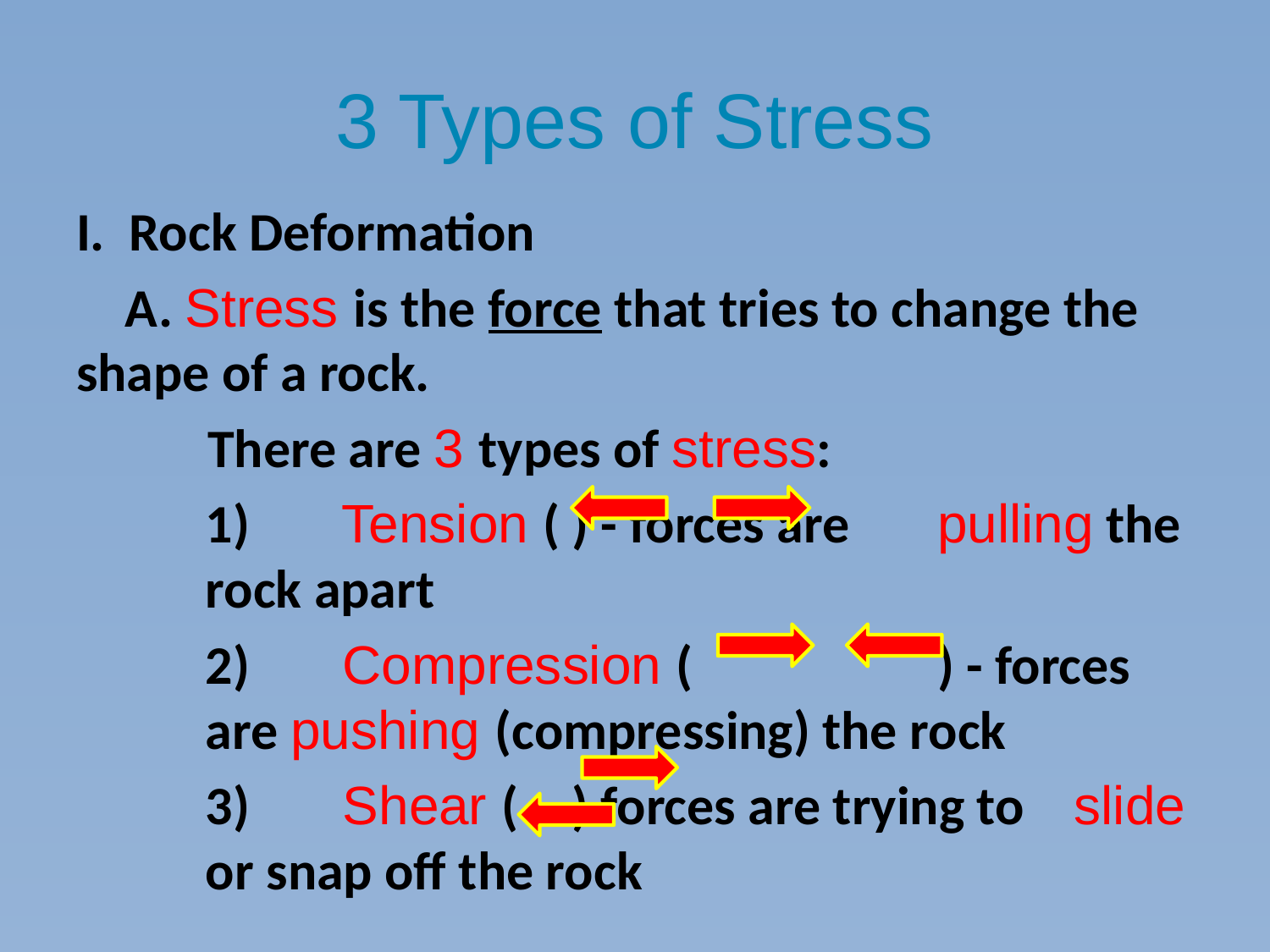

# 3 Types of Stress
I.  Rock Deformation
    A. Stress is the force that tries to change the 	shape of a rock.
	  There are 3 types of stress:
	1)	 Tension (			) - forces are 	pulling the rock apart
	2)	 Compression (		    	) - forces 	 are pushing (compressing) the rock
	3)	 Shear (		) forces are trying to 	 slide or snap off the rock